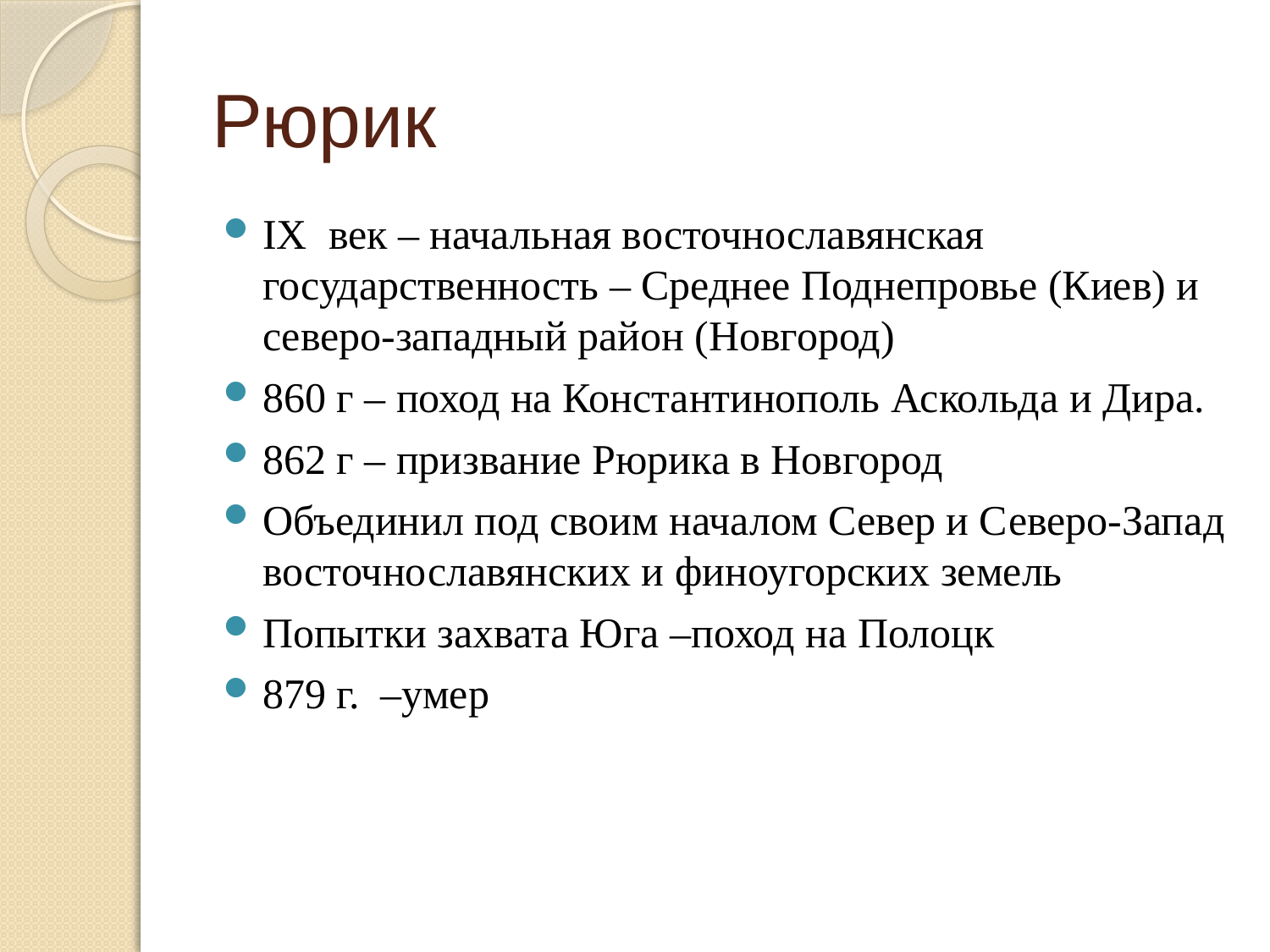

# Рюрик
IX  век – начальная восточнославянская государственность – Среднее Поднепровье (Киев) и северо-западный район (Новгород)
860 г – поход на Константинополь Аскольда и Дира.
862 г – призвание Рюрика в Новгород
Объединил под своим началом Север и Северо-Запад восточнославянских и финоугорских земель
Попытки захвата Юга –поход на Полоцк
879 г.  –умер